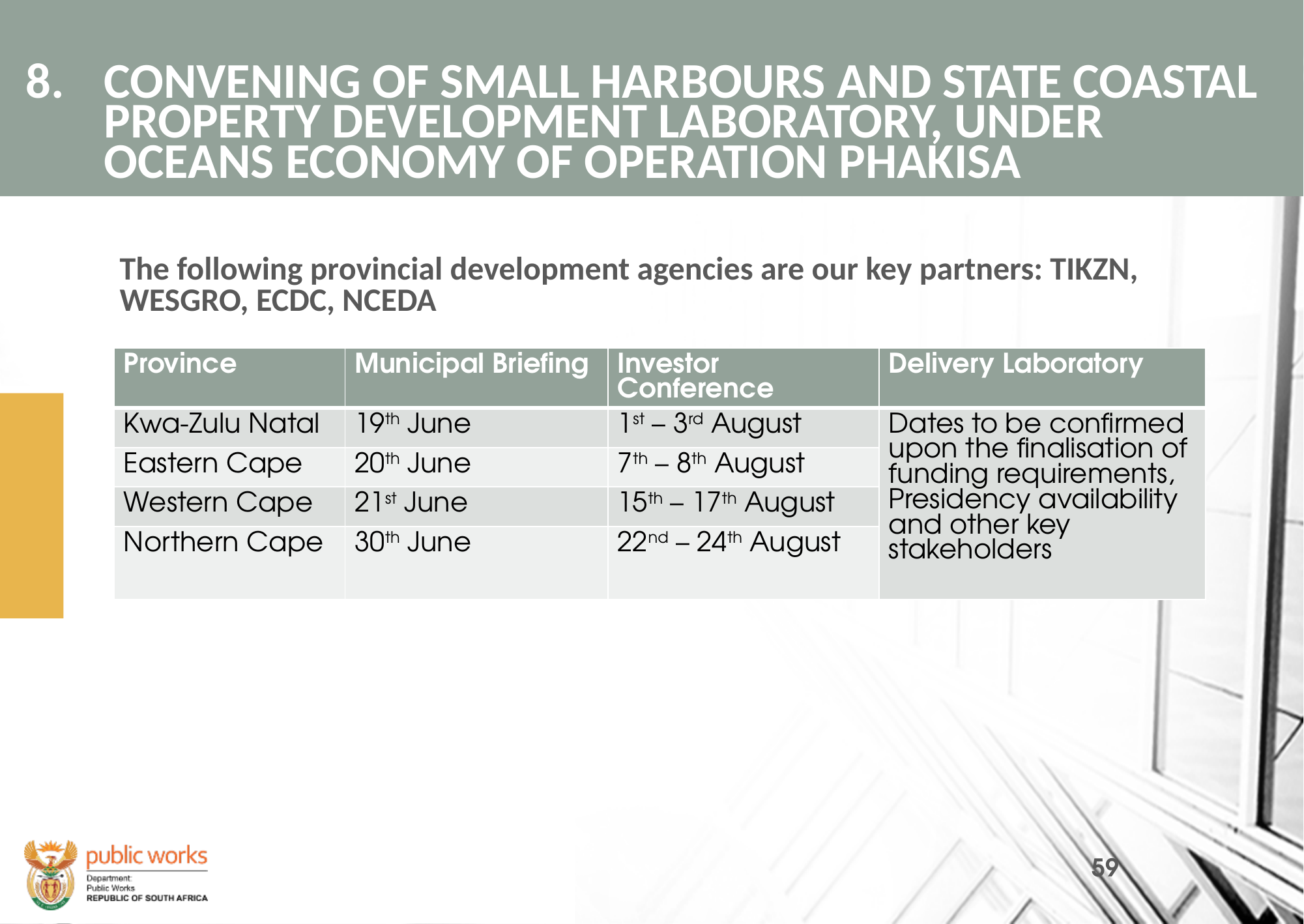

# 8. 	CONVENING OF SMALL HARBOURS AND STATE COASTAL PROPERTY DEVELOPMENT LABORATORY, UNDER OCEANS ECONOMY OF OPERATION PHAKISA
The following provincial development agencies are our key partners: TIKZN, WESGRO, ECDC, NCEDA

| Province | Municipal Briefing | Investor Conference | Delivery Laboratory |
| --- | --- | --- | --- |
| Kwa-Zulu Natal | 19th June | 1st – 3rd August | Dates to be confirmed upon the finalisation of funding requirements, Presidency availability and other key stakeholders |
| Eastern Cape | 20th June | 7th – 8th August |  |
| Western Cape | 21st June | 15th – 17th August |  |
| Northern Cape | 30th June | 22nd – 24th August |  |